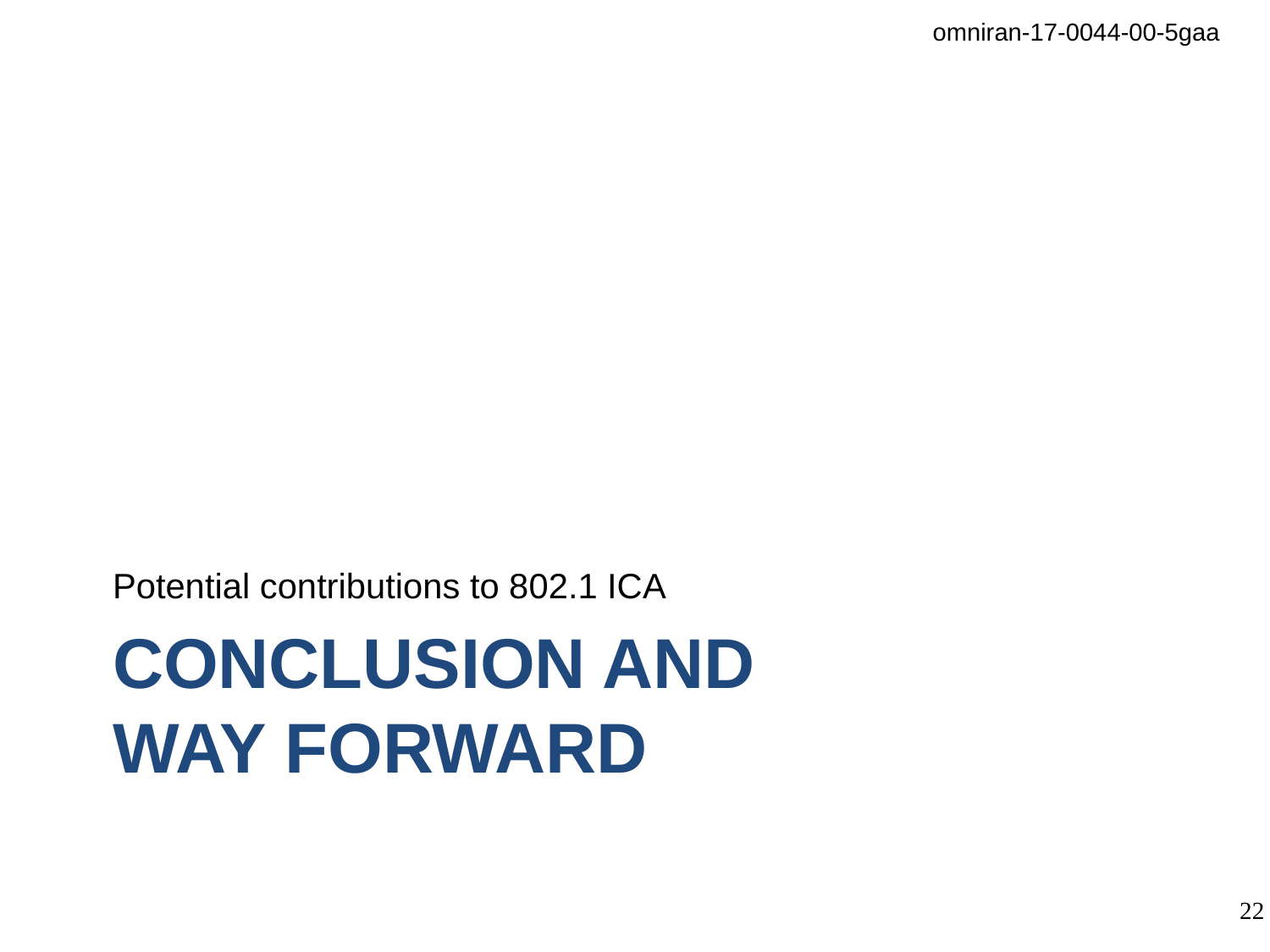

Potential contributions to 802.1 ICA
# Conclusion and Way forward